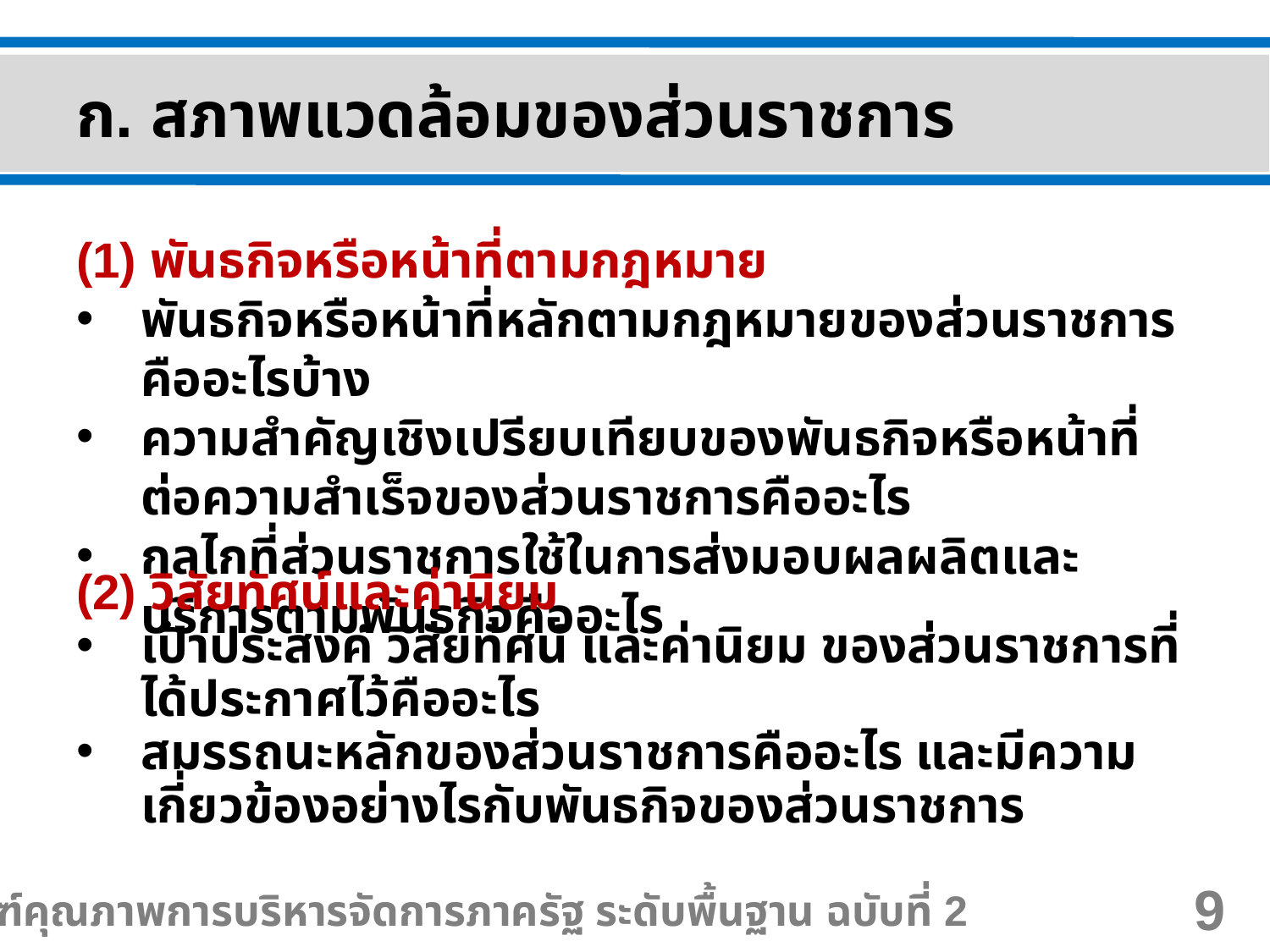

ก. สภาพแวดล้อมของส่วนราชการ
(1) พันธกิจหรือหน้าที่ตามกฎหมาย
พันธกิจหรือหน้าที่หลักตามกฎหมายของส่วนราชการคืออะไรบ้าง
ความสำคัญเชิงเปรียบเทียบของพันธกิจหรือหน้าที่ต่อความสำเร็จของส่วนราชการคืออะไร
กลไกที่ส่วนราชการใช้ในการส่งมอบผลผลิตและบริการตามพันธกิจคืออะไร
(2) วิสัยทัศน์และค่านิยม
เป้าประสงค์ วิสัยทัศน์ และค่านิยม ของส่วนราชการที่ได้ประกาศไว้คืออะไร
สมรรถนะหลักของส่วนราชการคืออะไร และมีความเกี่ยวข้องอย่างไรกับพันธกิจของส่วนราชการ

เกณฑ์คุณภาพการบริหารจัดการภาครัฐ ระดับพื้นฐาน ฉบับที่ 2
9